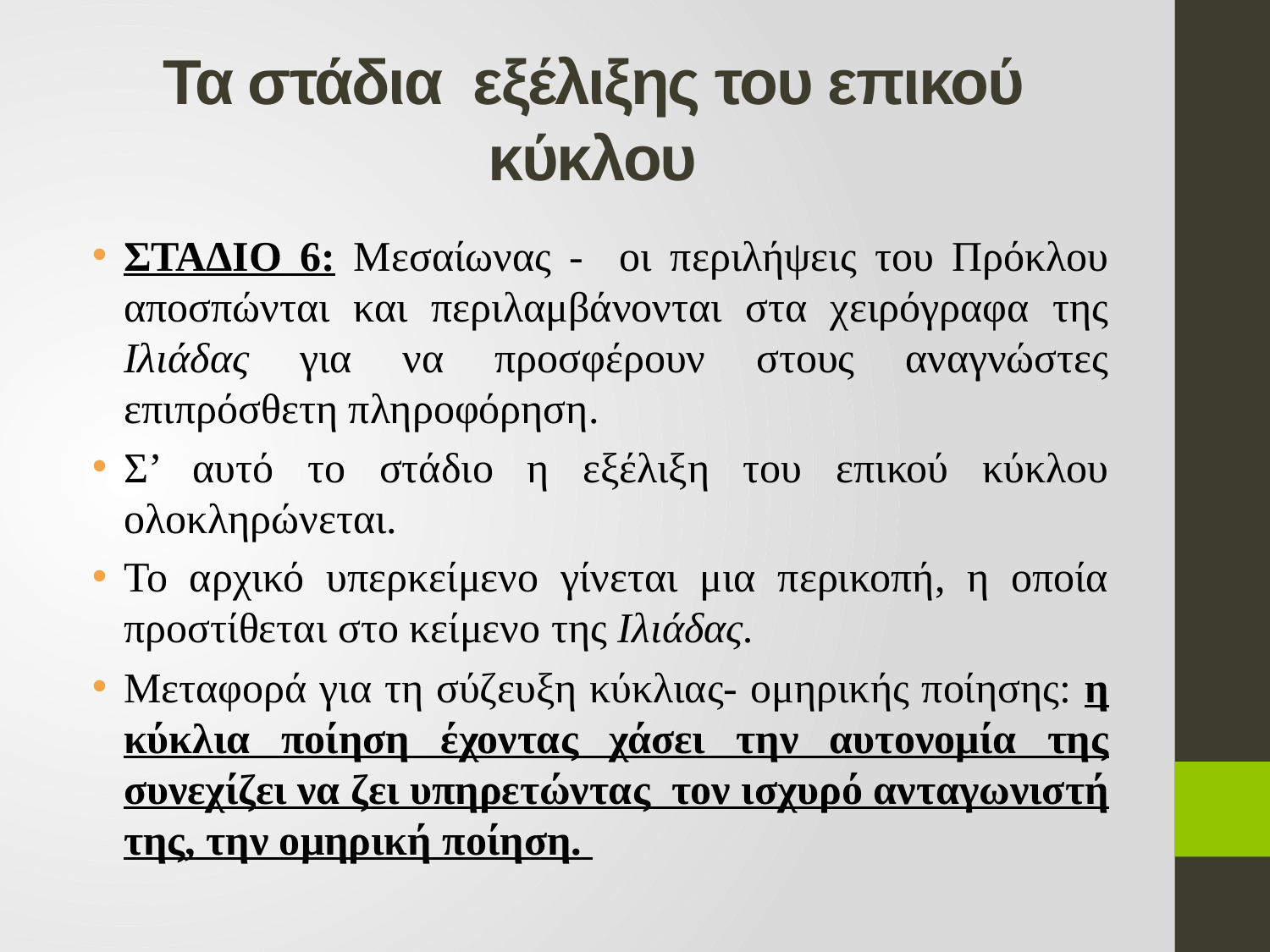

# Τα στάδια  εξέλιξης του επικού κύκλου
ΣΤΑΔΙΟ 6: Μεσαίωνας -  οι περιλήψεις του Πρόκλου αποσπώνται και περιλαμβάνονται στα χειρόγραφα της Ιλιάδας για να προσφέρουν στους αναγνώστες επιπρόσθετη πληροφόρηση.
Σ’ αυτό το στάδιο η εξέλιξη του επικού κύκλου ολοκληρώνεται.
Το αρχικό υπερκείμενο γίνεται μια περικοπή, η οποία προστίθεται στο κείμενο της Ιλιάδας.
Μεταφορά για τη σύζευξη κύκλιας- ομηρικής ποίησης: η κύκλια ποίηση έχοντας χάσει την αυτονομία της συνεχίζει να ζει υπηρετώντας  τον ισχυρό ανταγωνιστή της, την ομηρική ποίηση.